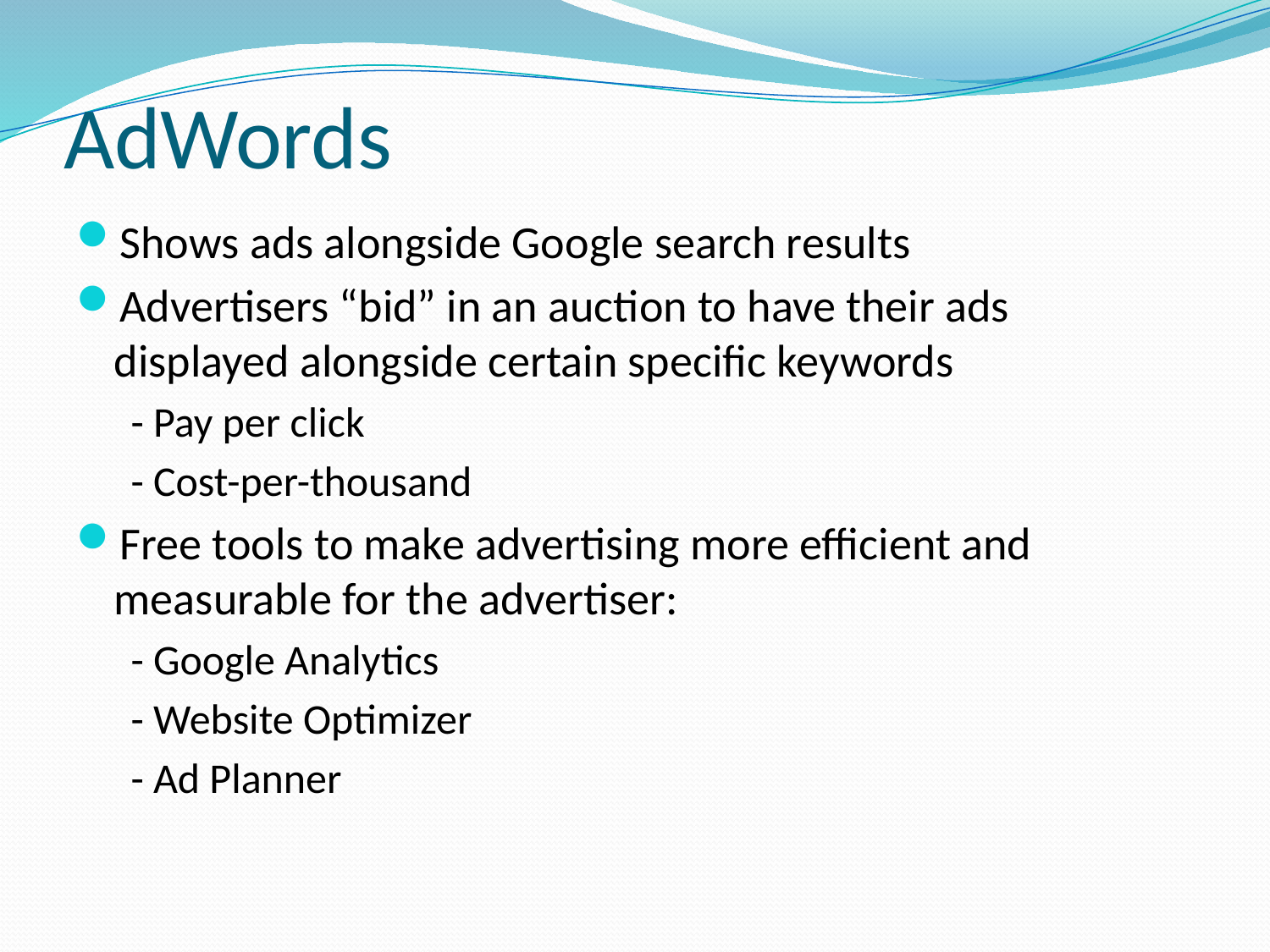

# AdWords
Shows ads alongside Google search results
Advertisers “bid” in an auction to have their ads displayed alongside certain specific keywords
- Pay per click
- Cost-per-thousand
Free tools to make advertising more efficient and measurable for the advertiser:
- Google Analytics
- Website Optimizer
- Ad Planner